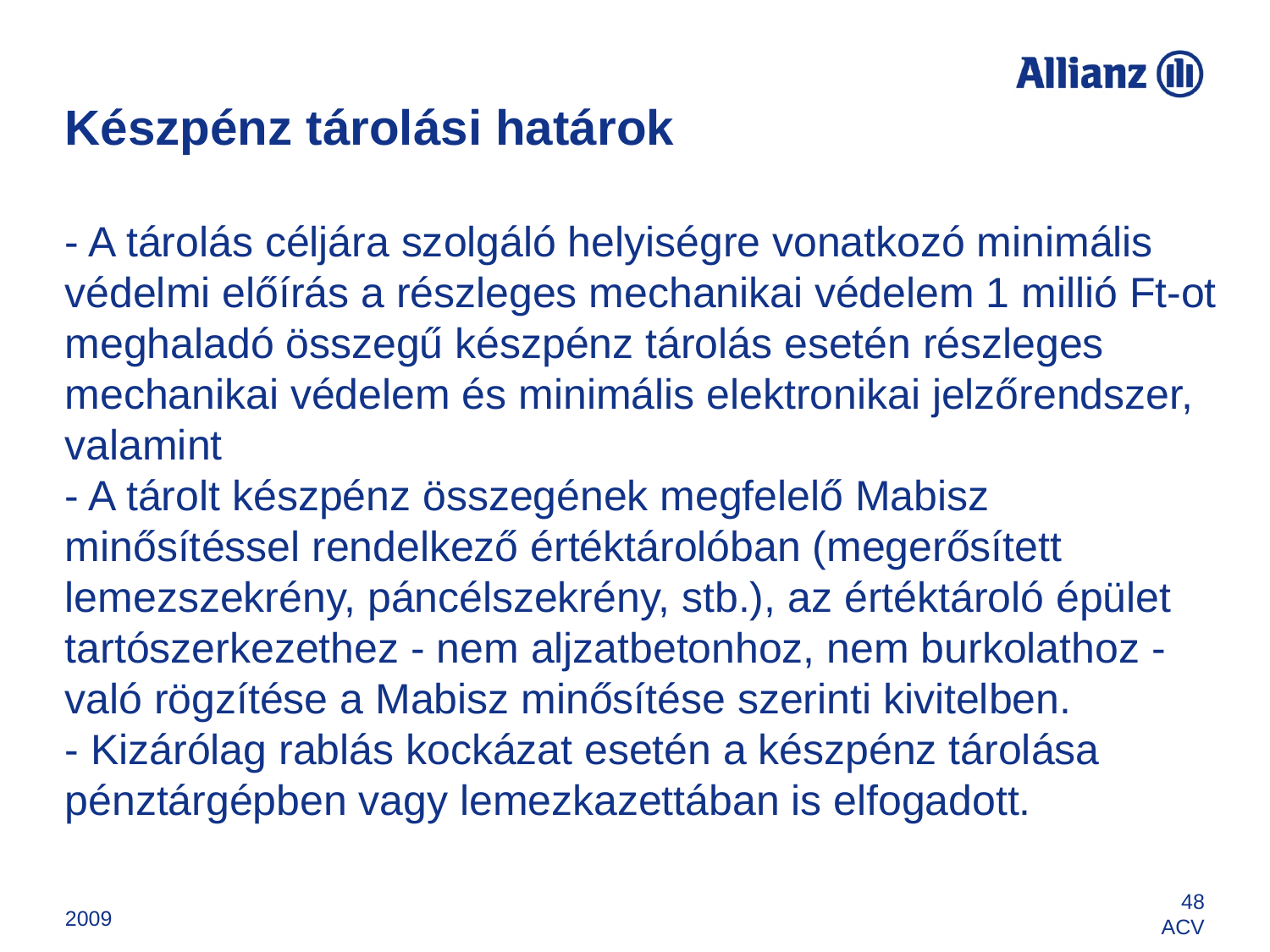

# Készpénz tárolási határok - A tárolás céljára szolgáló helyiségre vonatkozó minimális védelmi előírás a részleges mechanikai védelem 1 millió Ft-ot meghaladó összegű készpénz tárolás esetén részleges mechanikai védelem és minimális elektronikai jelzőrendszer, valamint - A tárolt készpénz összegének megfelelő Mabisz minősítéssel rendelkező értéktárolóban (megerősített lemezszekrény, páncélszekrény, stb.), az értéktároló épület tartószerkezethez - nem aljzatbetonhoz, nem burkolathoz - való rögzítése a Mabisz minősítése szerinti kivitelben. - Kizárólag rablás kockázat esetén a készpénz tárolása pénztárgépben vagy lemezkazettában is elfogadott.

2009
48
ACV